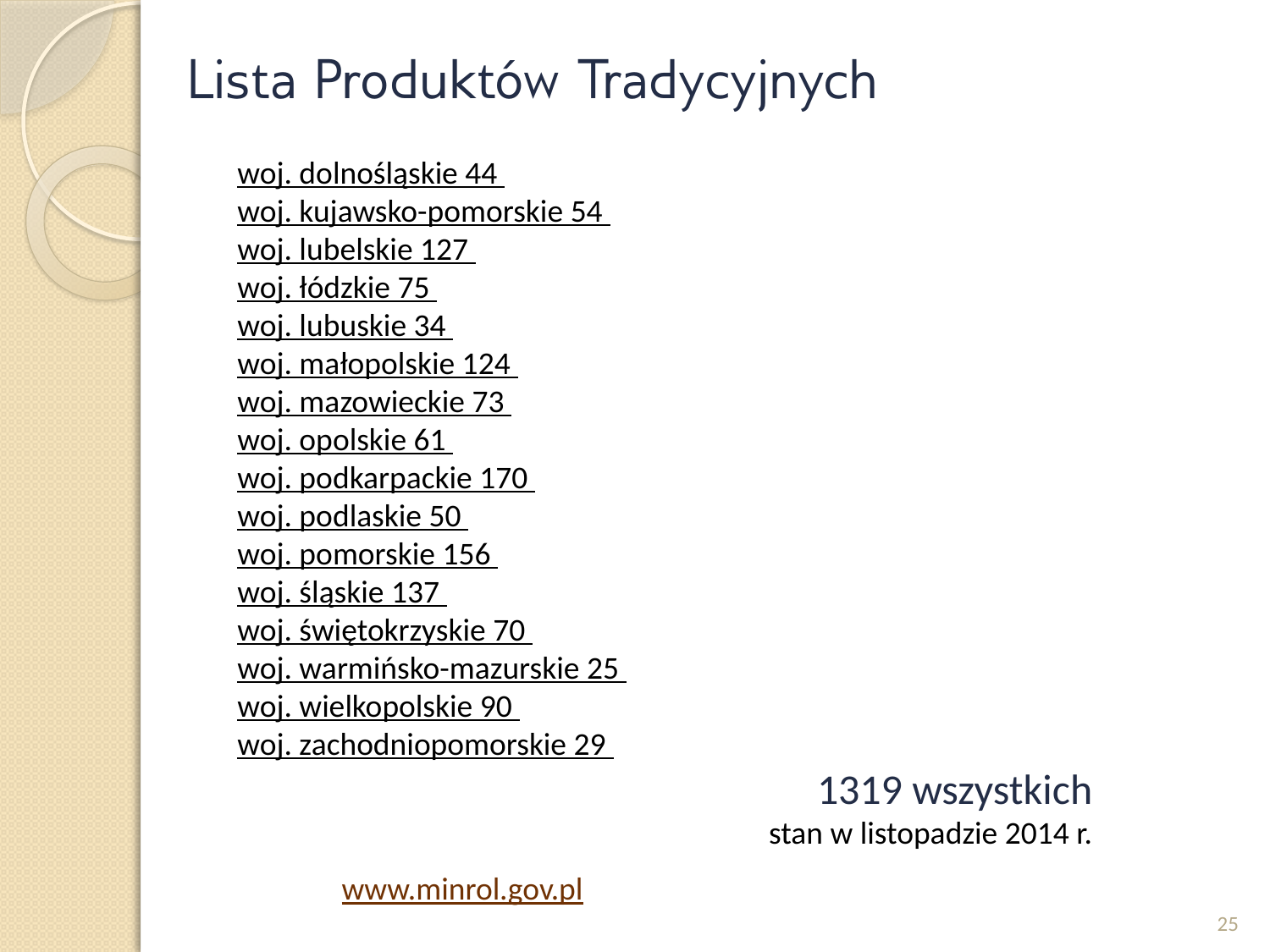

Lista Produktów Tradycyjnych
#
woj. dolnośląskie 44
woj. kujawsko-pomorskie 54
woj. lubelskie 127
woj. łódzkie 75
woj. lubuskie 34
woj. małopolskie 124
woj. mazowieckie 73
woj. opolskie 61
woj. podkarpackie 170
woj. podlaskie 50
woj. pomorskie 156
woj. śląskie 137
woj. świętokrzyskie 70
woj. warmińsko-mazurskie 25
woj. wielkopolskie 90
woj. zachodniopomorskie 29
1319 wszystkich
stan w listopadzie 2014 r.

www.minrol.gov.pl
25